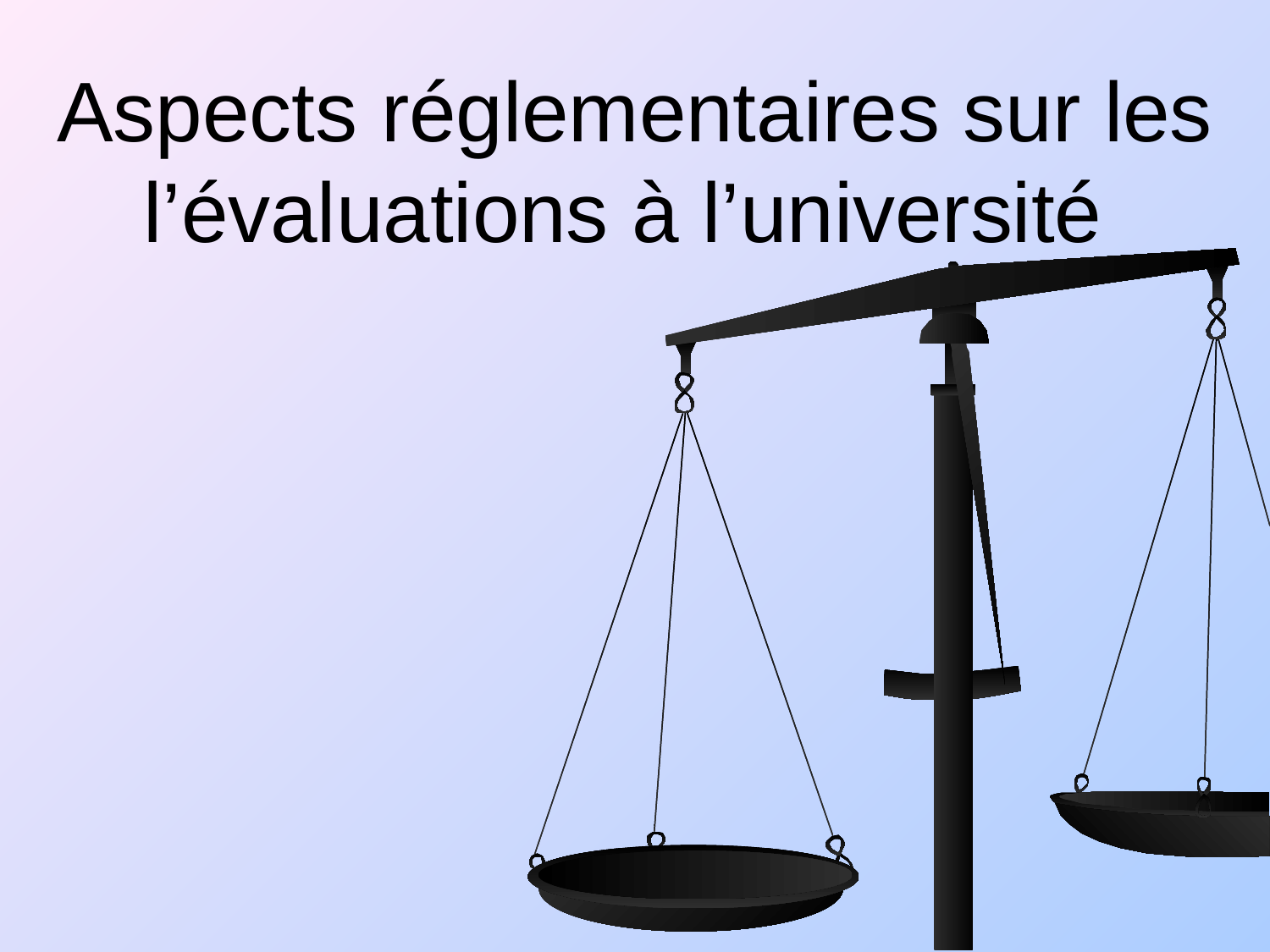

# Aspects réglementaires sur les l’évaluations à l’université